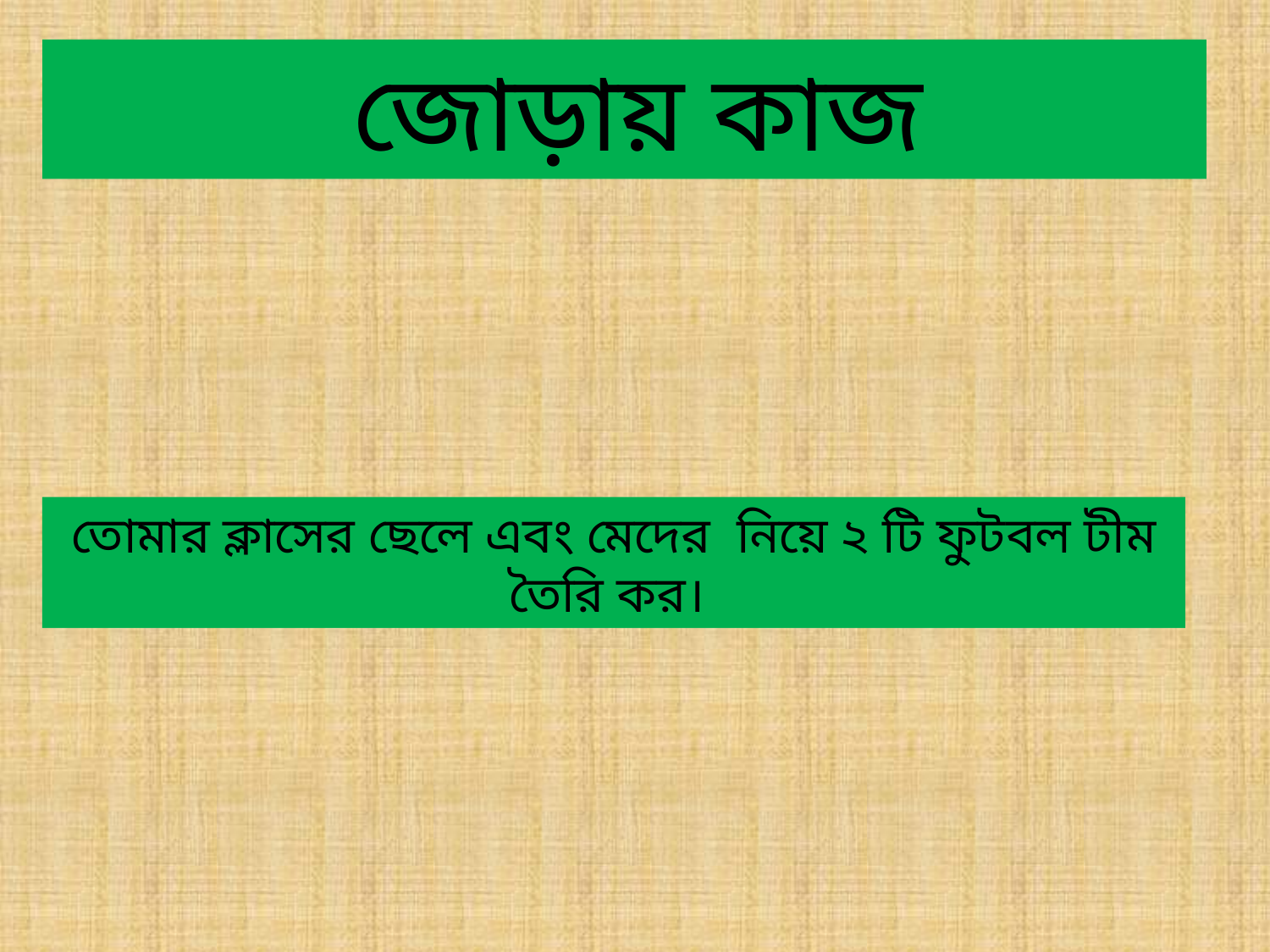

জোড়ায় কাজ
তোমার ক্লাসের ছেলে এবং মেদের  নিয়ে ২ টি ফুটবল টীম তৈরি কর।